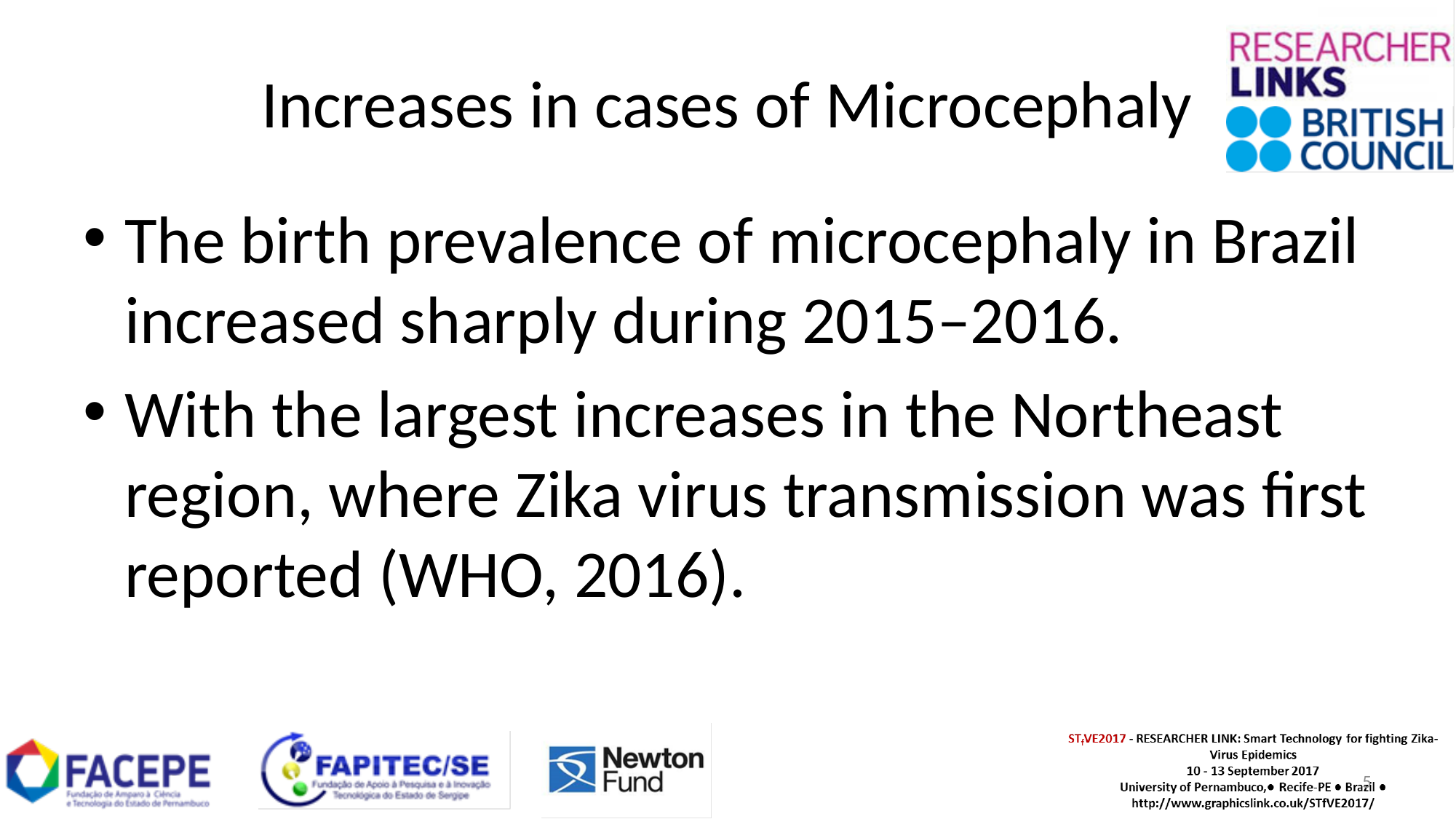

# Increases in cases of Microcephaly
The birth prevalence of microcephaly in Brazil increased sharply during 2015–2016.
With the largest increases in the Northeast region, where Zika virus transmission was first reported (WHO, 2016).

5